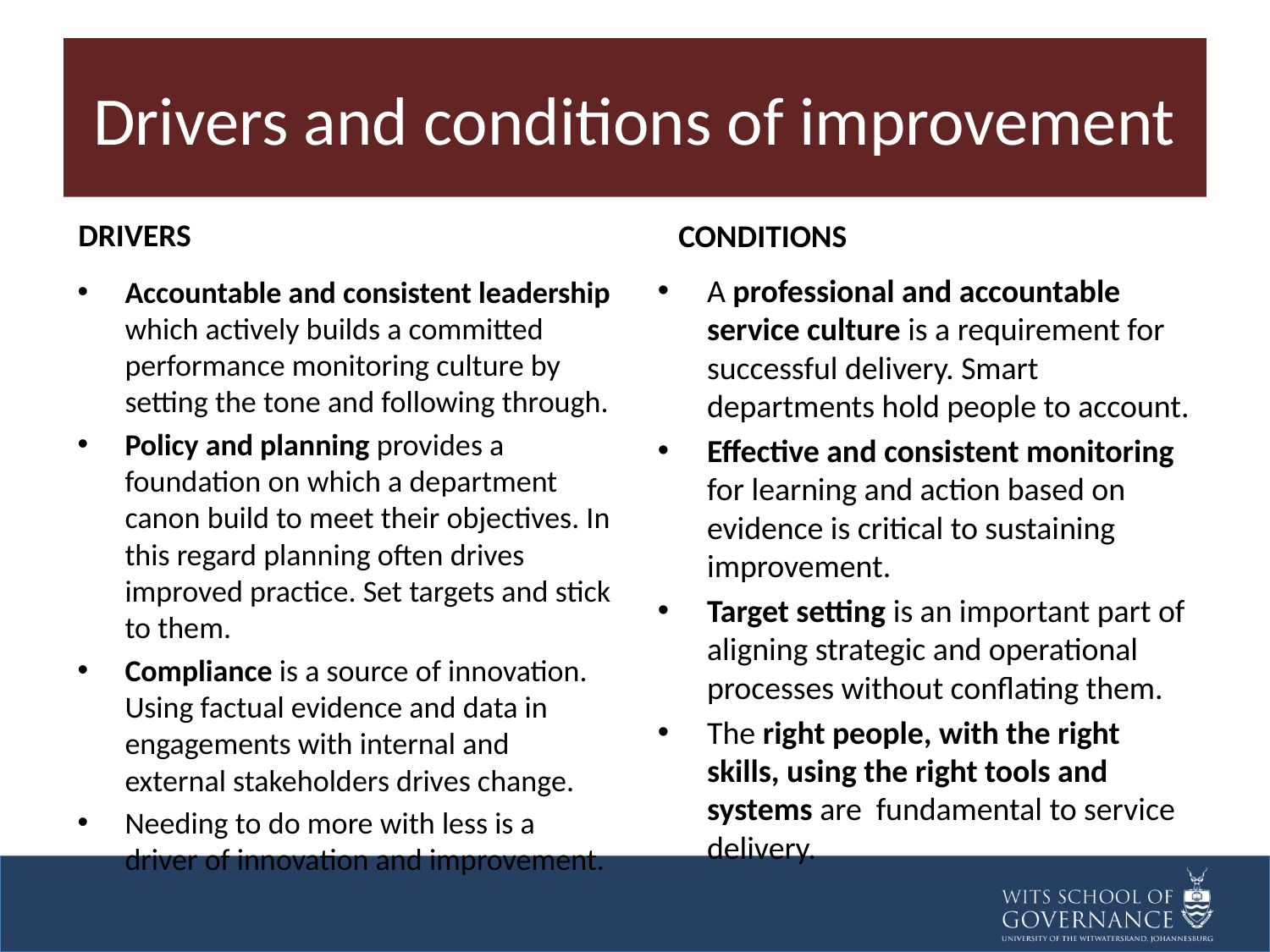

# Drivers and conditions of improvement
DRIVERS
CONDITIONS
A professional and accountable service culture is a requirement for successful delivery. Smart departments hold people to account.
Effective and consistent monitoring for learning and action based on evidence is critical to sustaining improvement.
Target setting is an important part of aligning strategic and operational processes without conflating them.
The right people, with the right skills, using the right tools and systems are  fundamental to service delivery.
Accountable and consistent leadership which actively builds a committed performance monitoring culture by setting the tone and following through.
Policy and planning provides a foundation on which a department canon build to meet their objectives. In this regard planning often drives improved practice. Set targets and stick to them.
Compliance is a source of innovation. Using factual evidence and data in engagements with internal and external stakeholders drives change.
Needing to do more with less is a driver of innovation and improvement.